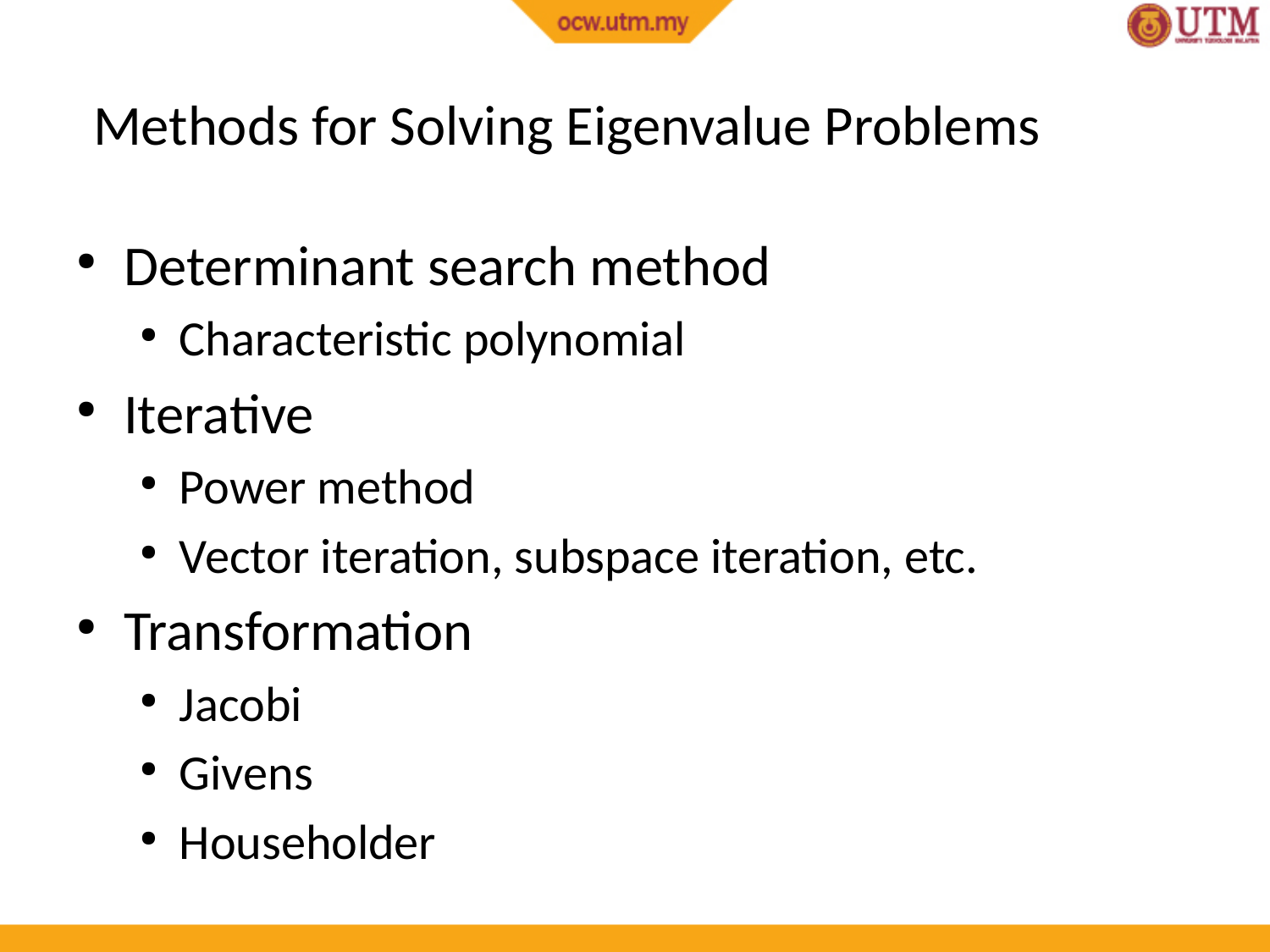

Methods for Solving Eigenvalue Problems
Determinant search method
Characteristic polynomial
Iterative
Power method
Vector iteration, subspace iteration, etc.
Transformation
Jacobi
Givens
Householder